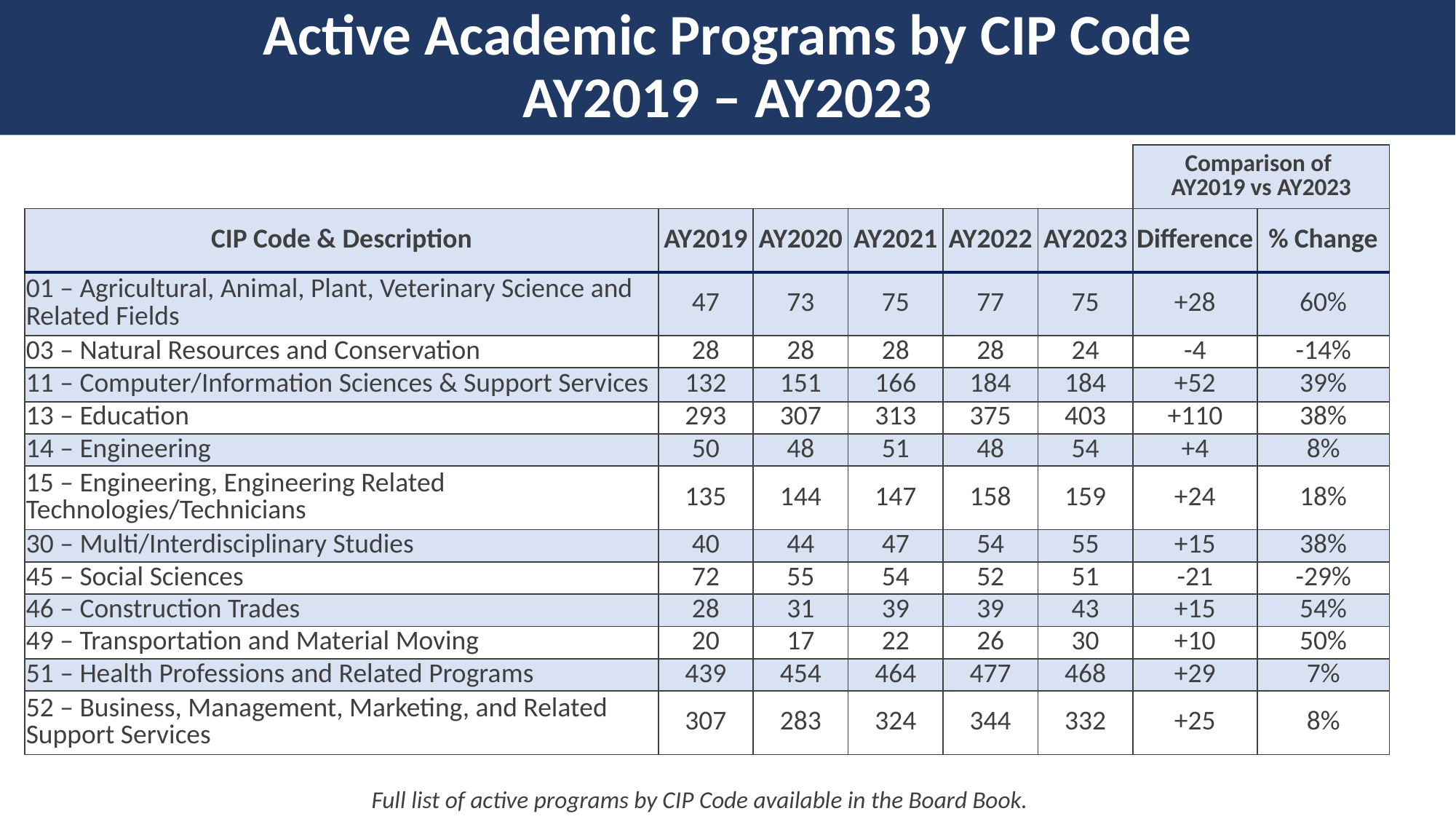

Active Academic Programs by CIP Code
AY2019 – AY2023
|  |  |  |  |  |  | Comparison of AY2019 vs AY2023 |  |
| --- | --- | --- | --- | --- | --- | --- | --- |
| CIP Code & Description | AY2019 | AY2020 | AY2021 | AY2022 | AY2023 | Difference | % Change |
| 01 – Agricultural, Animal, Plant, Veterinary Science and Related Fields | 47 | 73 | 75 | 77 | 75 | +28 | 60% |
| 03 – Natural Resources and Conservation | 28 | 28 | 28 | 28 | 24 | -4 | -14% |
| 11 – Computer/Information Sciences & Support Services | 132 | 151 | 166 | 184 | 184 | +52 | 39% |
| 13 – Education | 293 | 307 | 313 | 375 | 403 | +110 | 38% |
| 14 – Engineering | 50 | 48 | 51 | 48 | 54 | +4 | 8% |
| 15 – Engineering, Engineering Related Technologies/Technicians | 135 | 144 | 147 | 158 | 159 | +24 | 18% |
| 30 – Multi/Interdisciplinary Studies | 40 | 44 | 47 | 54 | 55 | +15 | 38% |
| 45 – Social Sciences | 72 | 55 | 54 | 52 | 51 | -21 | -29% |
| 46 – Construction Trades | 28 | 31 | 39 | 39 | 43 | +15 | 54% |
| 49 – Transportation and Material Moving | 20 | 17 | 22 | 26 | 30 | +10 | 50% |
| 51 – Health Professions and Related Programs | 439 | 454 | 464 | 477 | 468 | +29 | 7% |
| 52 – Business, Management, Marketing, and Related Support Services | 307 | 283 | 324 | 344 | 332 | +25 | 8% |
Full list of active programs by CIP Code available in the Board Book.